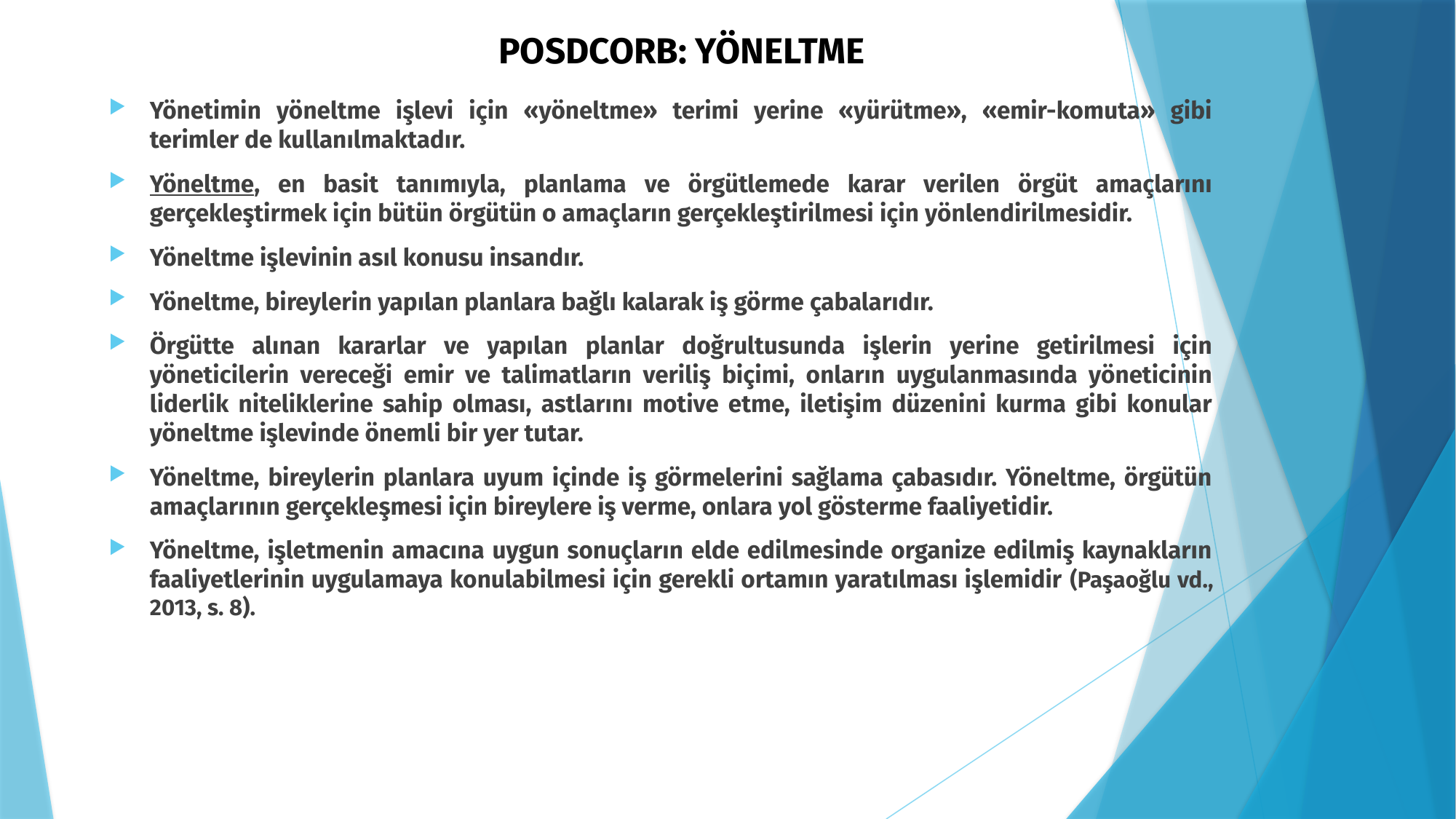

# POSDCORB: YÖNELTME
Yönetimin yöneltme işlevi için «yöneltme» terimi yerine «yürütme», «emir-komuta» gibi terimler de kullanılmaktadır.
Yöneltme, en basit tanımıyla, planlama ve örgütlemede karar verilen örgüt amaçlarını gerçekleştirmek için bütün örgütün o amaçların gerçekleştirilmesi için yönlendirilmesidir.
Yöneltme işlevinin asıl konusu insandır.
Yöneltme, bireylerin yapılan planlara bağlı kalarak iş görme çabalarıdır.
Örgütte alınan kararlar ve yapılan planlar doğrultusunda işlerin yerine getirilmesi için yöneticilerin vereceği emir ve talimatların veriliş biçimi, onların uygulanmasında yöneticinin liderlik niteliklerine sahip olması, astlarını motive etme, iletişim düzenini kurma gibi konular yöneltme işlevinde önemli bir yer tutar.
Yöneltme, bireylerin planlara uyum içinde iş görmelerini sağlama çabasıdır. Yöneltme, örgütün amaçlarının gerçekleşmesi için bireylere iş verme, onlara yol gösterme faaliyetidir.
Yöneltme, işletmenin amacına uygun sonuçların elde edilmesinde organize edilmiş kaynakların faaliyetlerinin uygulamaya konulabilmesi için gerekli ortamın yaratılması işlemidir (Paşaoğlu vd., 2013, s. 8).